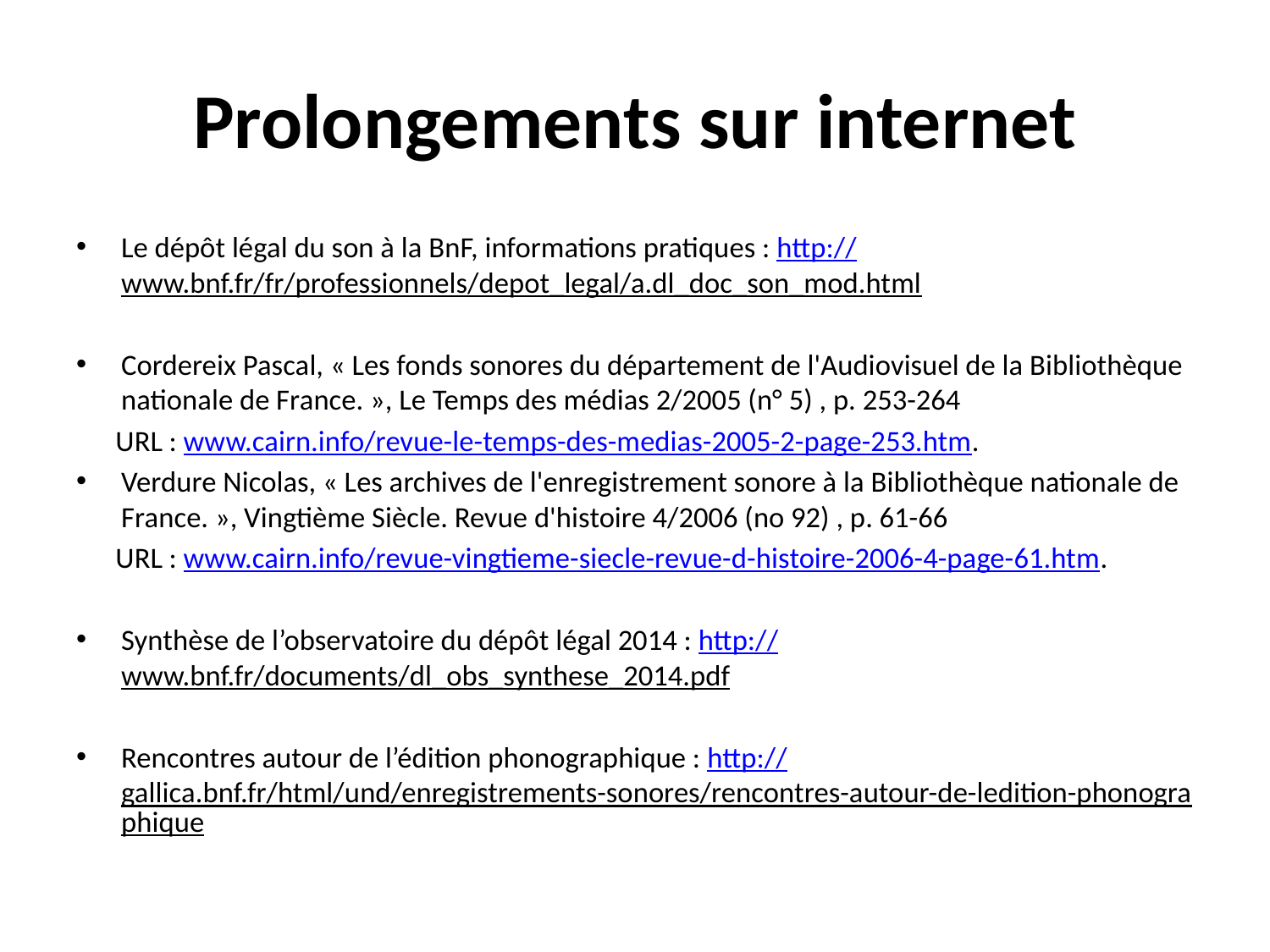

# Prolongements sur internet
Le dépôt légal du son à la BnF, informations pratiques : http://www.bnf.fr/fr/professionnels/depot_legal/a.dl_doc_son_mod.html

Cordereix Pascal, « Les fonds sonores du département de l'Audiovisuel de la Bibliothèque nationale de France. », Le Temps des médias 2/2005 (n° 5) , p. 253-264
      URL : www.cairn.info/revue-le-temps-des-medias-2005-2-page-253.htm.
Verdure Nicolas, « Les archives de l'enregistrement sonore à la Bibliothèque nationale de France. », Vingtième Siècle. Revue d'histoire 4/2006 (no 92) , p. 61-66
      URL : www.cairn.info/revue-vingtieme-siecle-revue-d-histoire-2006-4-page-61.htm.

Synthèse de l’observatoire du dépôt légal 2014 : http://www.bnf.fr/documents/dl_obs_synthese_2014.pdf

Rencontres autour de l’édition phonographique : http://gallica.bnf.fr/html/und/enregistrements-sonores/rencontres-autour-de-ledition-phonographique